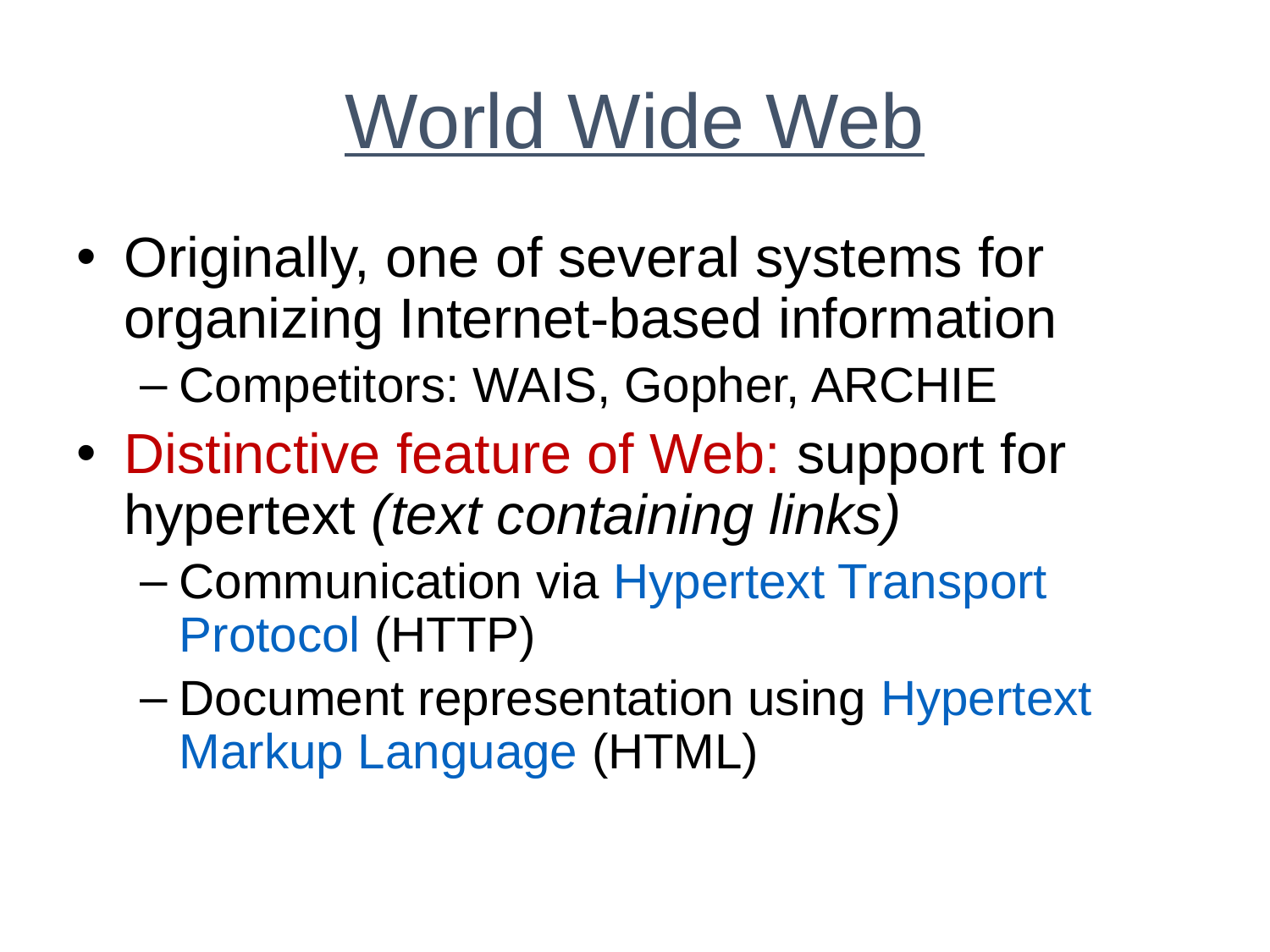

# World Wide Web
Originally, one of several systems for organizing Internet-based information
Competitors: WAIS, Gopher, ARCHIE
Distinctive feature of Web: support for hypertext (text containing links)
Communication via Hypertext Transport Protocol (HTTP)
Document representation using Hypertext Markup Language (HTML)